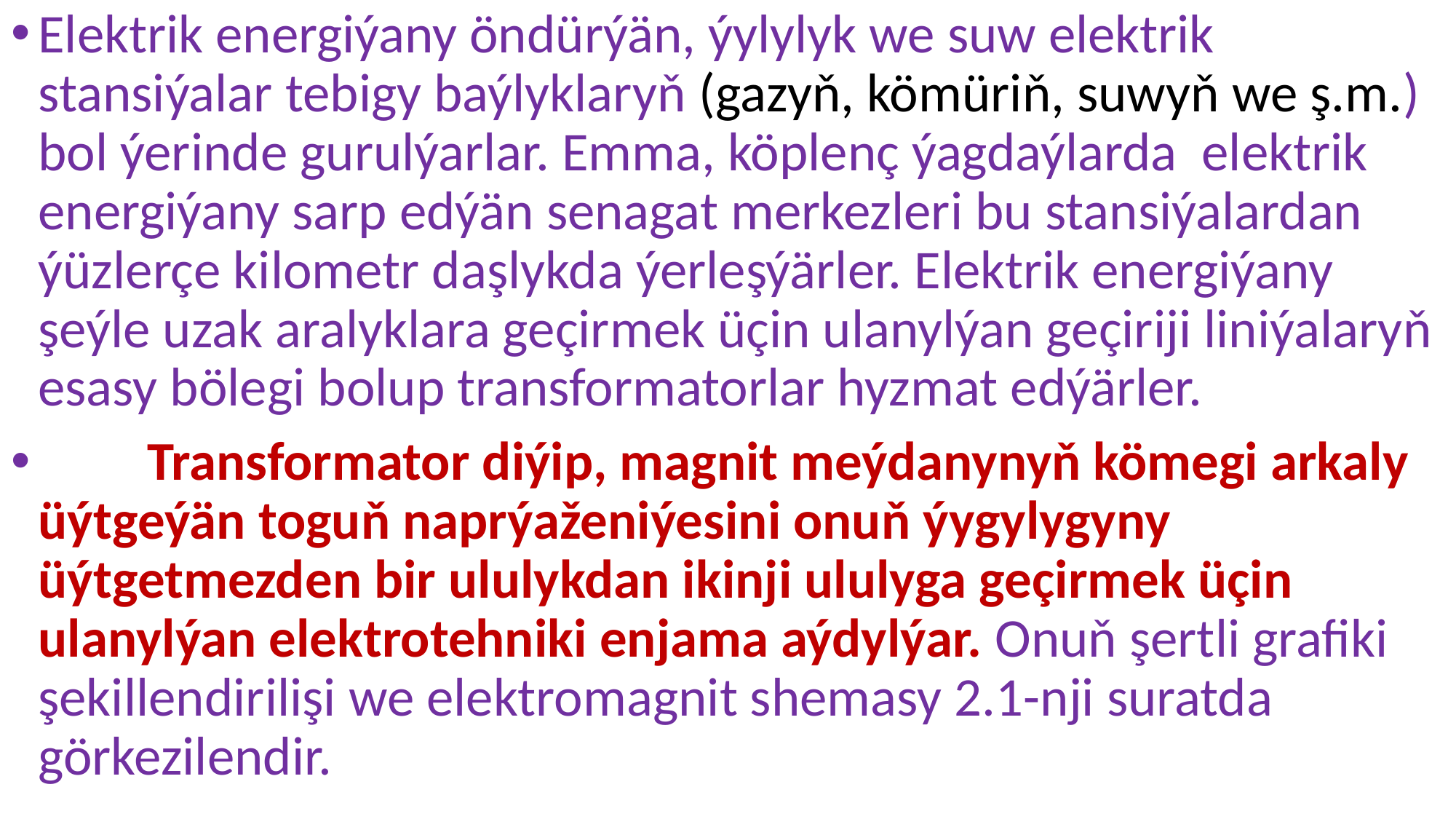

Elektrik energiýany öndürýän, ýylylyk we suw elektrik stansiýalar tebigy baýlyklaryň (gazyň, kömüriň, suwyň we ş.m.) bol ýerinde gurulýarlar. Emma, köplenç ýagdaýlarda  elektrik energiýany sarp edýän senagat merkezleri bu stansiýalardan ýüzlerçe kilometr daşlykda ýerleşýärler. Elektrik energiýany şeýle uzak aralyklara geçirmek üçin ulanylýan geçiriji liniýalaryň esasy bölegi bolup transformatorlar hyzmat edýärler.
	Transformator diýip, magnit meýdanynyň kömegi arkaly üýtgeýän toguň naprýaženiýesini onuň ýygylygyny üýtgetmezden bir ululykdan ikinji ululyga geçirmek üçin ulanylýan elektrotehniki enjama aýdylýar. Onuň şertli grafiki şekillendirilişi we elektromagnit shemasy 2.1-nji suratda görkezilendir.